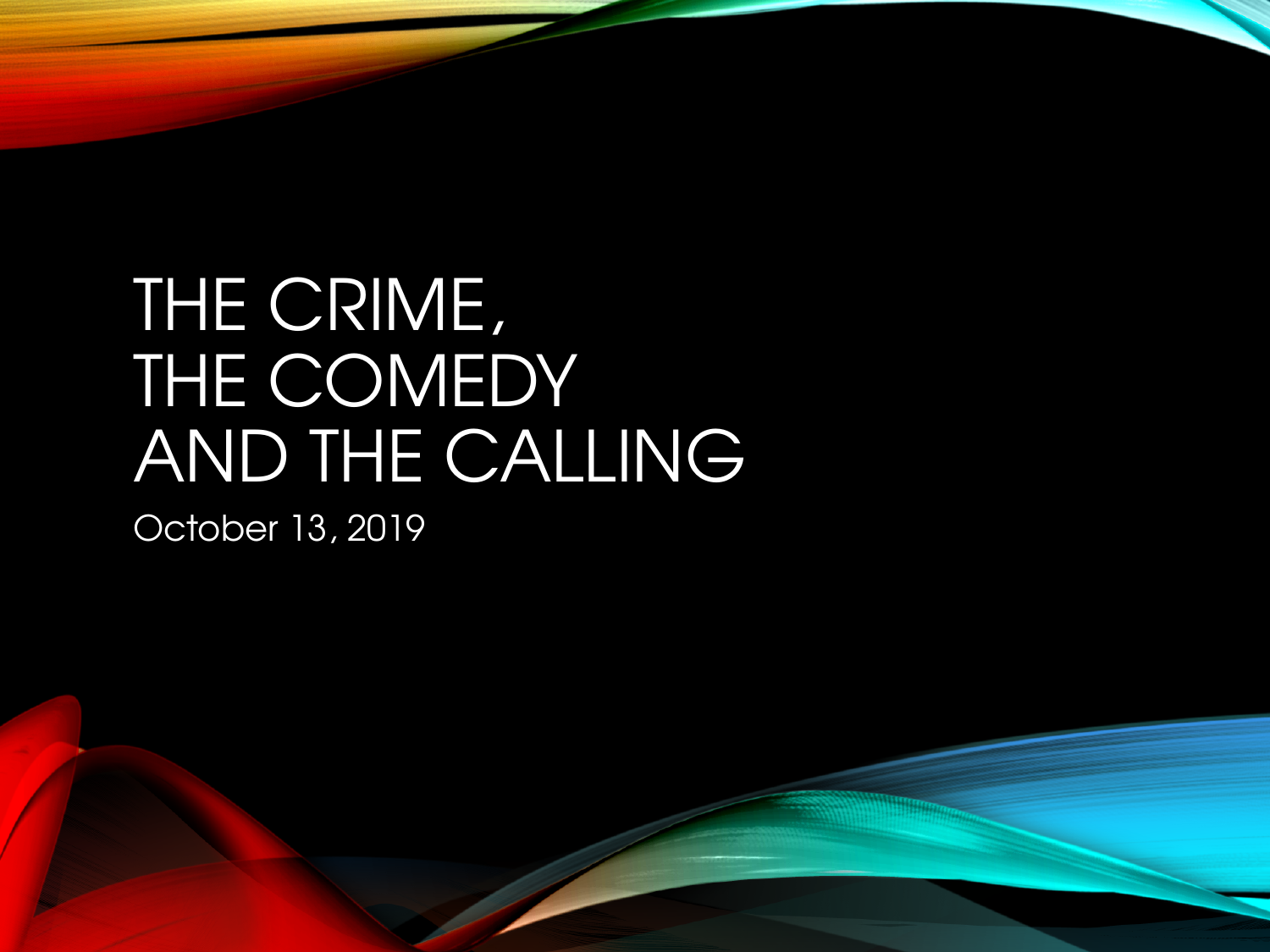

# The crime, the comedy and the calling
October 13, 2019